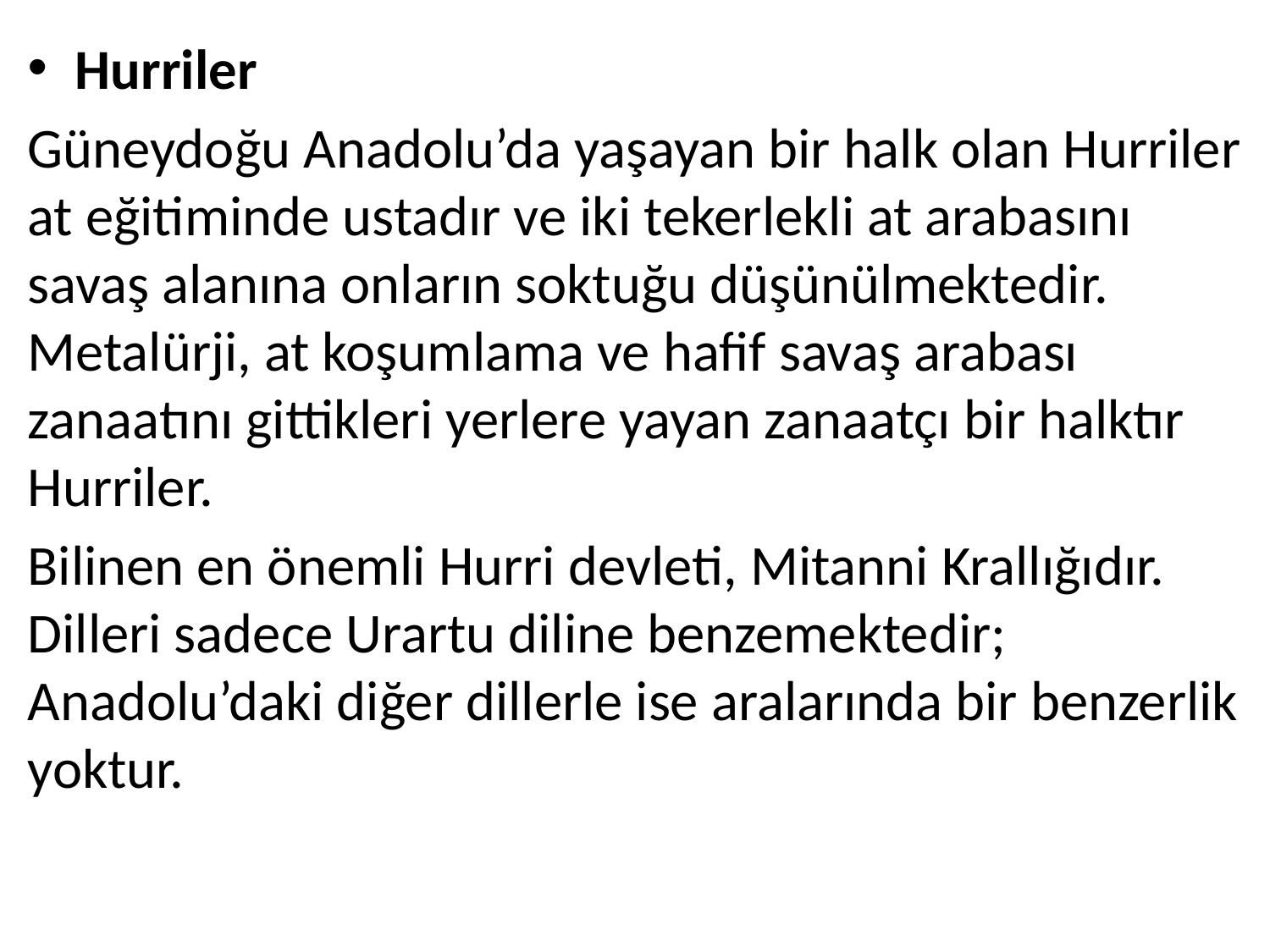

Hurriler
Güneydoğu Anadolu’da yaşayan bir halk olan Hurriler at eğitiminde ustadır ve iki tekerlekli at arabasını savaş alanına onların soktuğu düşünülmektedir. Metalürji, at koşumlama ve hafif savaş arabası zanaatını gittikleri yerlere yayan zanaatçı bir halktır Hurriler.
Bilinen en önemli Hurri devleti, Mitanni Krallığıdır. Dilleri sadece Urartu diline benzemektedir; Anadolu’daki diğer dillerle ise aralarında bir benzerlik yoktur.